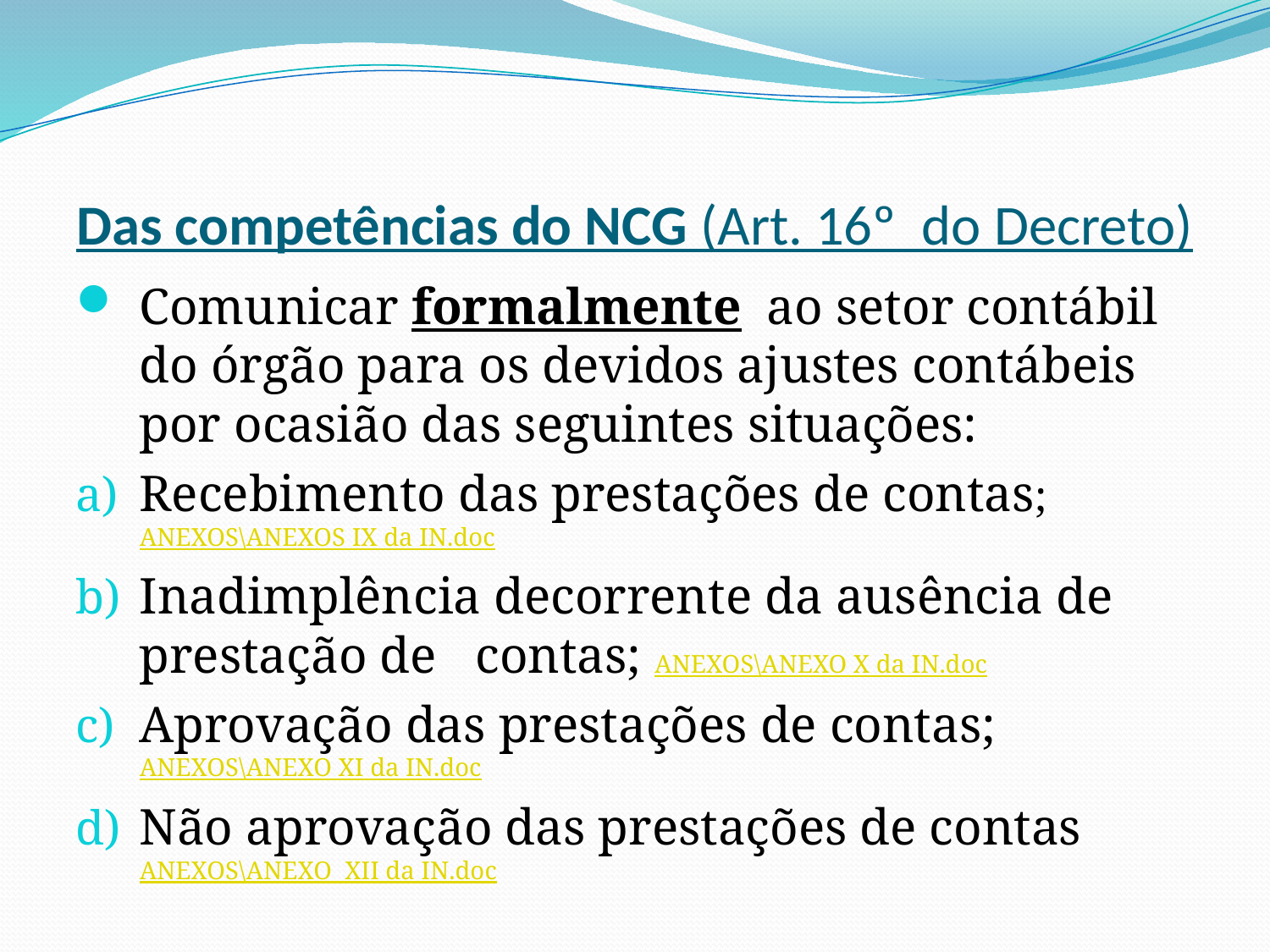

# Das competências do NCG (Art. 16º  do Decreto)
Comunicar formalmente  ao setor contábil  do órgão para os devidos ajustes contábeis por ocasião das seguintes situações:
Recebimento das prestações de contas; ANEXOS\ANEXOS IX da IN.doc
Inadimplência decorrente da ausência de prestação de   contas; ANEXOS\ANEXO X da IN.doc
Aprovação das prestações de contas; ANEXOS\ANEXO XI da IN.doc
Não aprovação das prestações de contas ANEXOS\ANEXO  XII da IN.doc